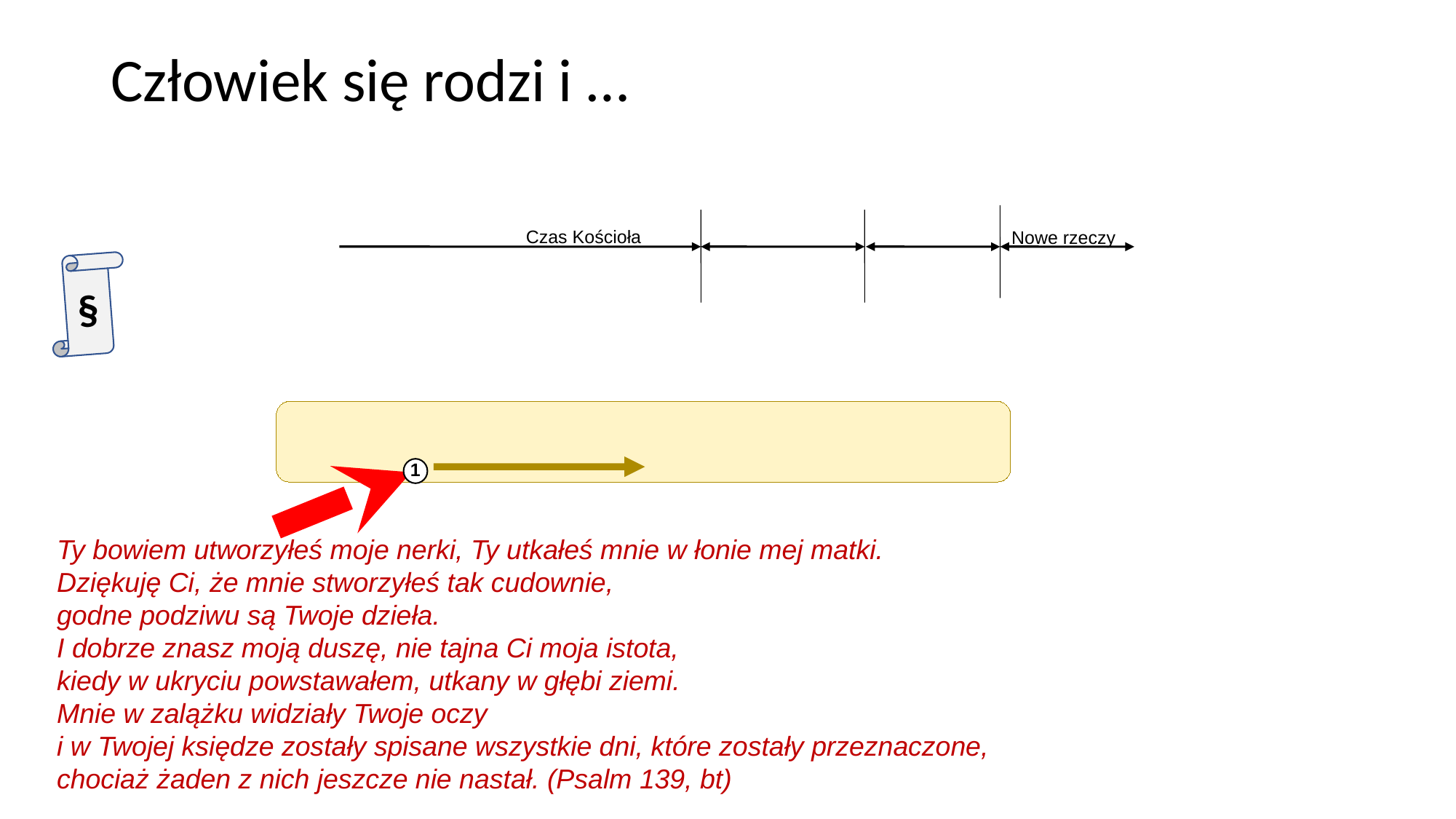

# Człowiek się rodzi i …

Czas Kościoła
Nowe rzeczy

§

1

Ty bowiem utworzyłeś moje nerki, Ty utkałeś mnie w łonie mej matki.
Dziękuję Ci, że mnie stworzyłeś tak cudownie,
godne podziwu są Twoje dzieła.
I dobrze znasz moją duszę, nie tajna Ci moja istota,
kiedy w ukryciu powstawałem, utkany w głębi ziemi.
Mnie w zalążku widziały Twoje oczy
i w Twojej księdze zostały spisane wszystkie dni, które zostały przeznaczone,
chociaż żaden z nich jeszcze nie nastał. (Psalm 139, bt)